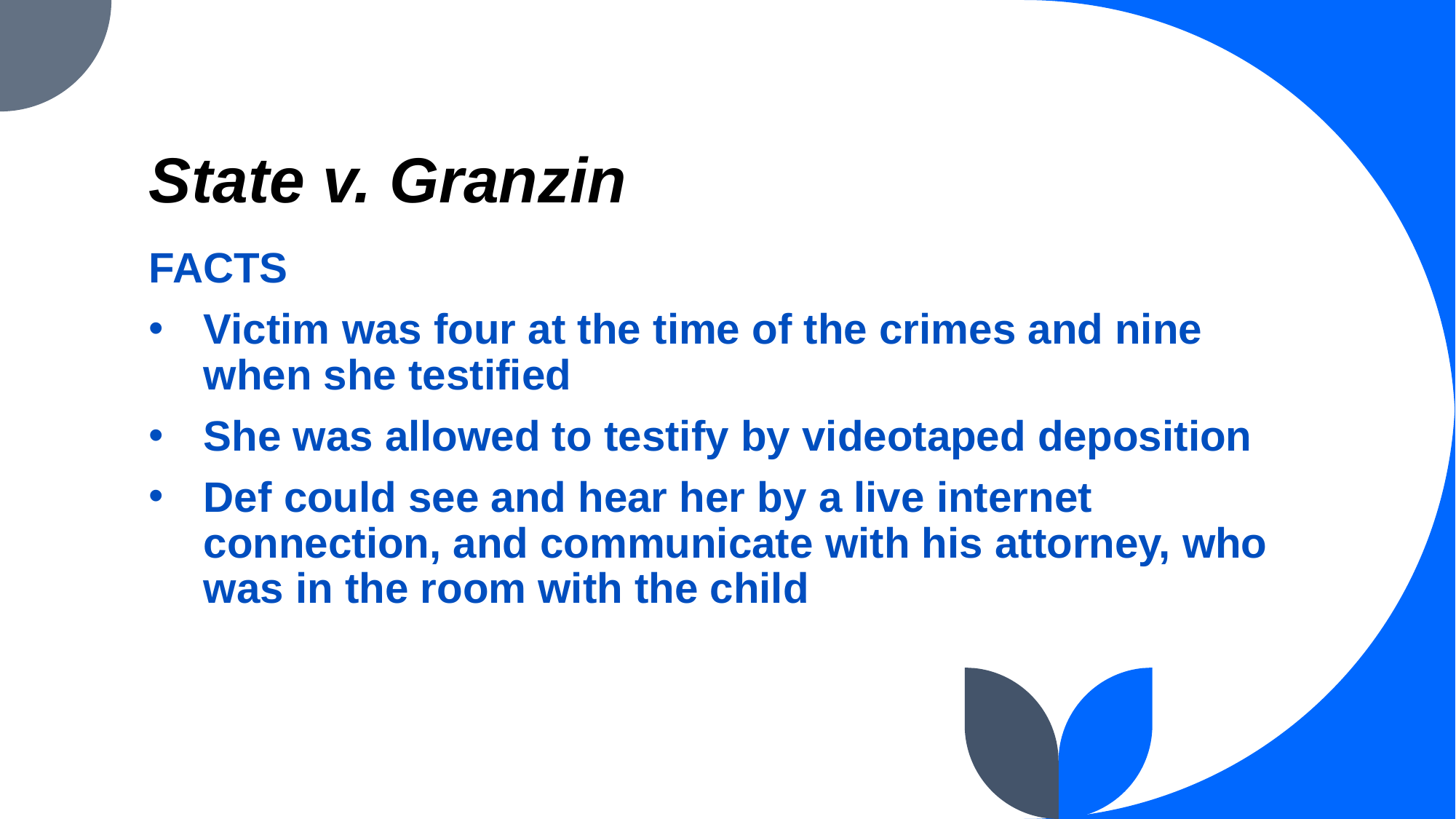

# State v. Granzin
FACTS
Victim was four at the time of the crimes and nine when she testified
She was allowed to testify by videotaped deposition
Def could see and hear her by a live internet connection, and communicate with his attorney, who was in the room with the child